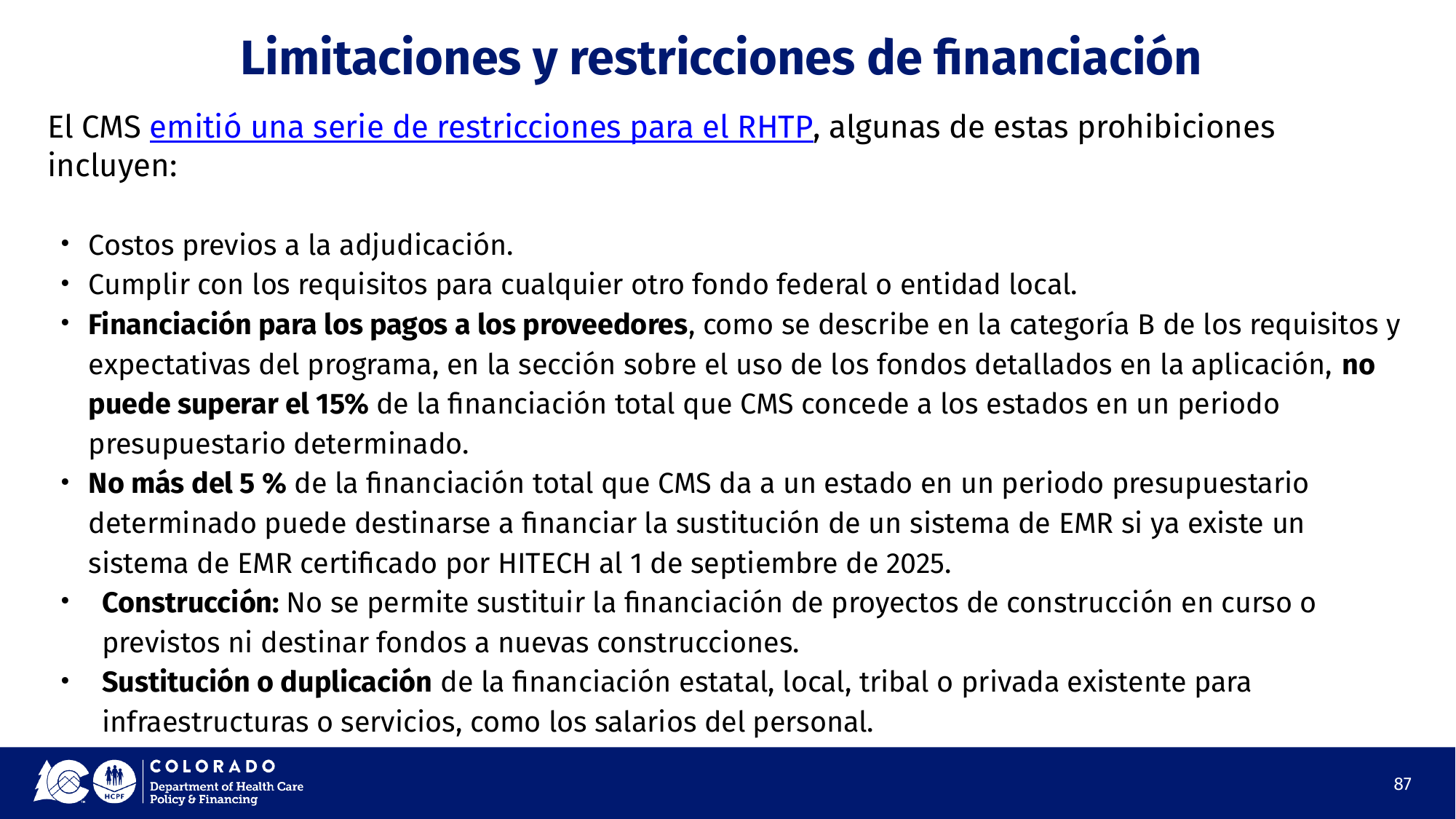

# Limitaciones y restricciones de financiación
El CMS emitió una serie de restricciones para el RHTP, algunas de estas prohibiciones incluyen:

Costos previos a la adjudicación.
Cumplir con los requisitos para cualquier otro fondo federal o entidad local.
Financiación para los pagos a los proveedores, como se describe en la categoría B de los requisitos y expectativas del programa, en la sección sobre el uso de los fondos detallados en la aplicación, no puede superar el 15% de la financiación total que CMS concede a los estados en un periodo presupuestario determinado.
No más del 5 % de la financiación total que CMS da a un estado en un periodo presupuestario determinado puede destinarse a financiar la sustitución de un sistema de EMR si ya existe un sistema de EMR certificado por HITECH al 1 de septiembre de 2025.
Construcción: No se permite sustituir la financiación de proyectos de construcción en curso o previstos ni destinar fondos a nuevas construcciones.
Sustitución o duplicación de la financiación estatal, local, tribal o privada existente para infraestructuras o servicios, como los salarios del personal.
87